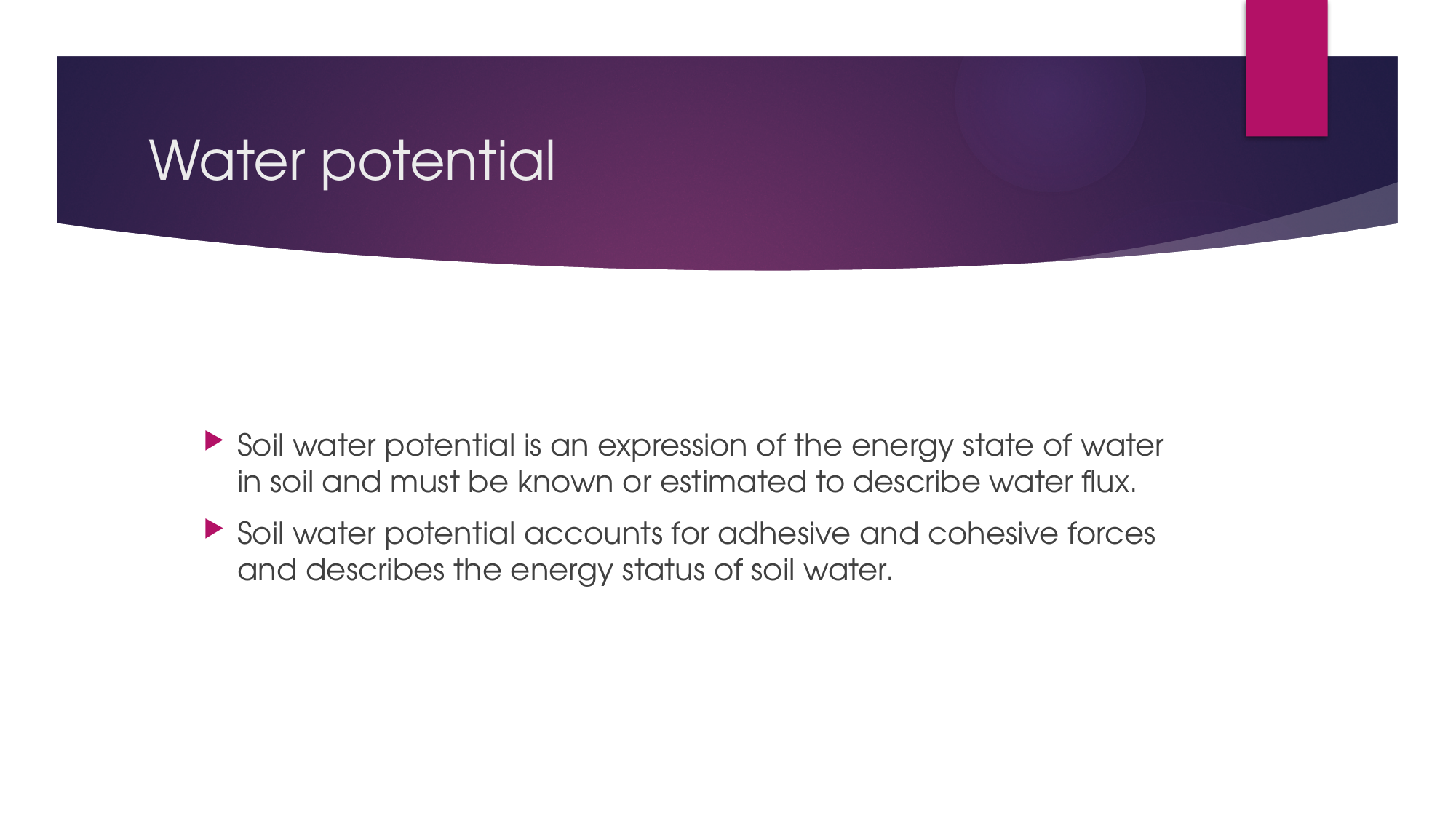

# Water potential

Soil water potential is an expression of the energy state of water in soil and must be known or estimated to describe water flux.
Soil water potential accounts for adhesive and cohesive forces and describes the energy status of soil water.